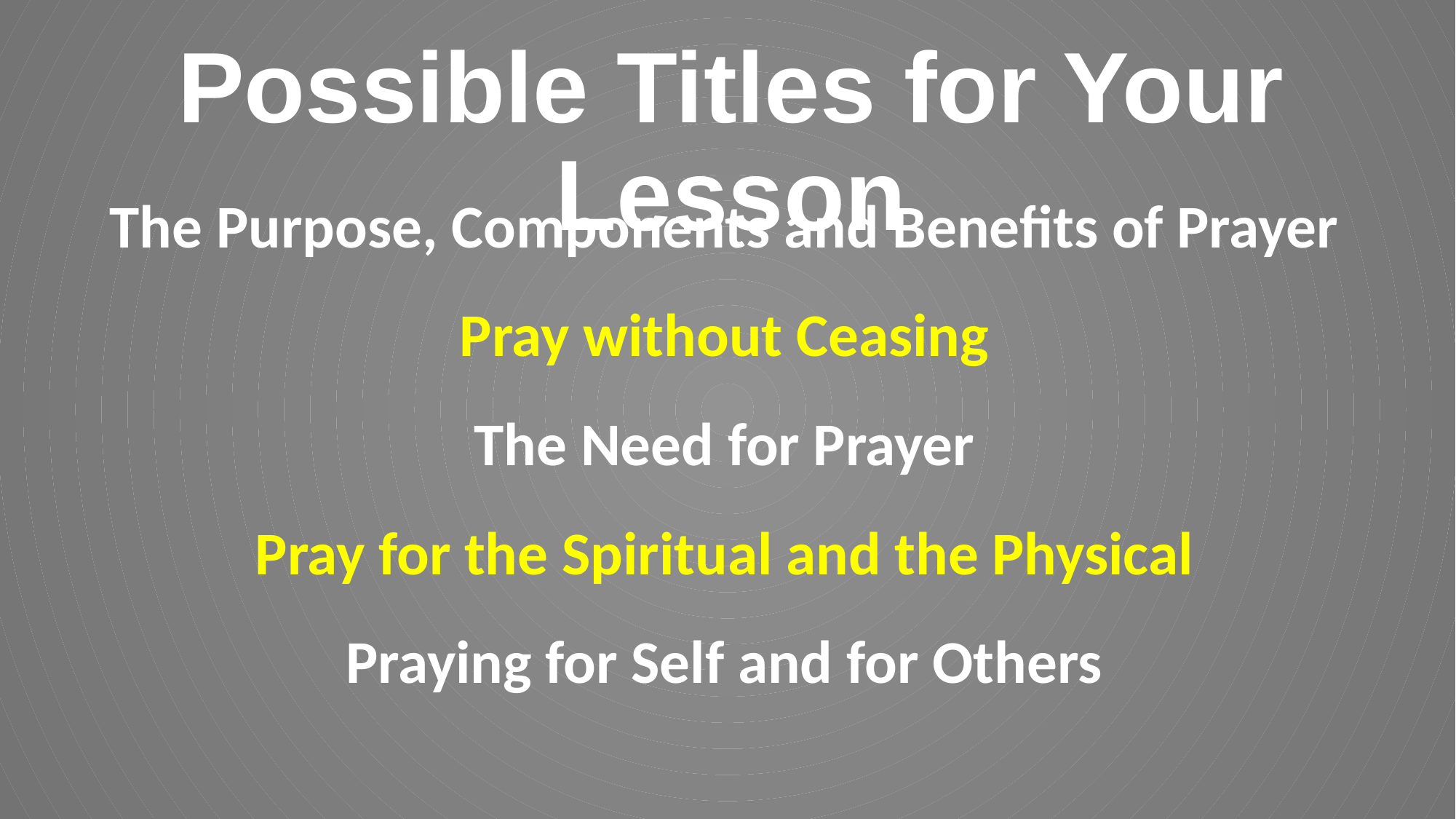

# Possible Titles for Your Lesson
The Purpose, Components and Benefits of Prayer

Pray without Ceasing

The Need for Prayer

Pray for the Spiritual and the Physical

Praying for Self and for Others